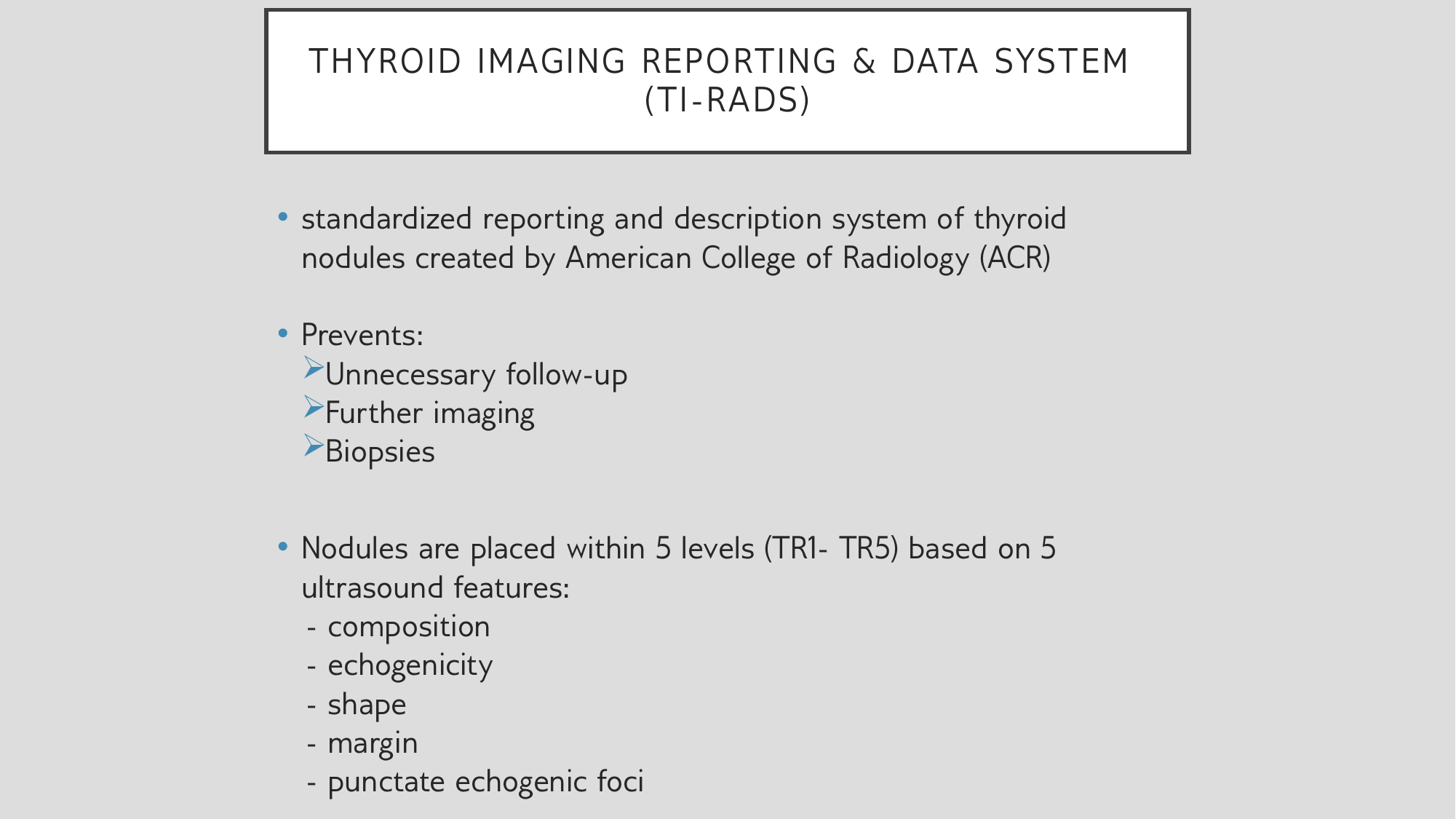

# Thyroid Imaging Reporting & Data system (TI-RADS)
standardized reporting and description system of thyroid nodules created by American College of Radiology (ACR)

Prevents:
Unnecessary follow-up
Further imaging
Biopsies

Nodules are placed within 5 levels (TR1- TR5) based on 5 ultrasound features:
   - composition
   - echogenicity
   - shape
   - margin
   - punctate echogenic foci